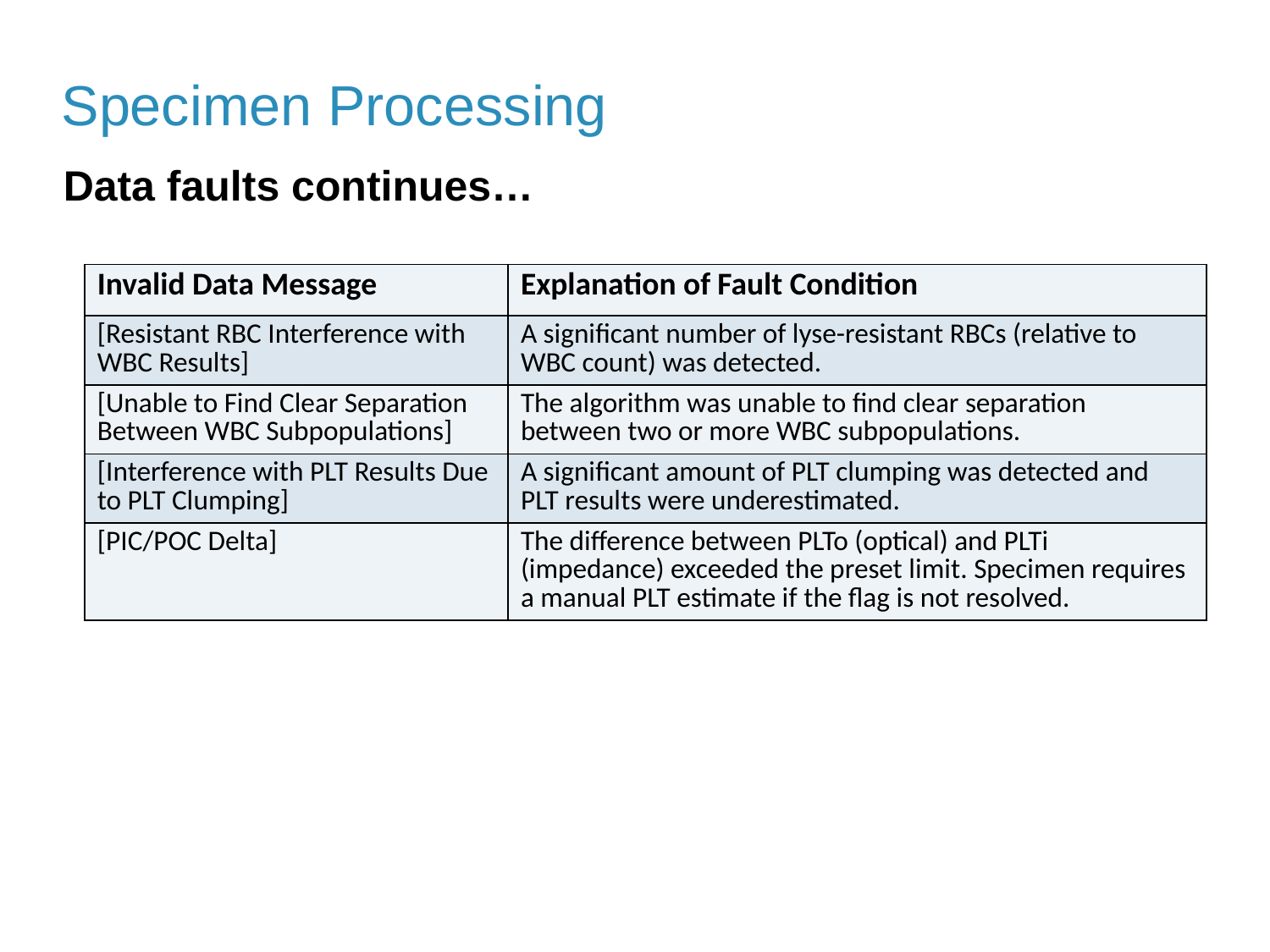

Specimen Processing
Data faults continues…

| Invalid Data Message | Explanation of Fault Condition |
| --- | --- |
| [Resistant RBC Interference with WBC Results] | A significant number of lyse-resistant RBCs (relative to WBC count) was detected. |
| [Unable to Find Clear Separation Between WBC Subpopulations] | The algorithm was unable to find clear separation between two or more WBC subpopulations. |
| [Interference with PLT Results Due to PLT Clumping] | A significant amount of PLT clumping was detected and PLT results were underestimated. |
| [PIC/POC Delta] | The difference between PLTo (optical) and PLTi (impedance) exceeded the preset limit. Specimen requires a manual PLT estimate if the flag is not resolved. |